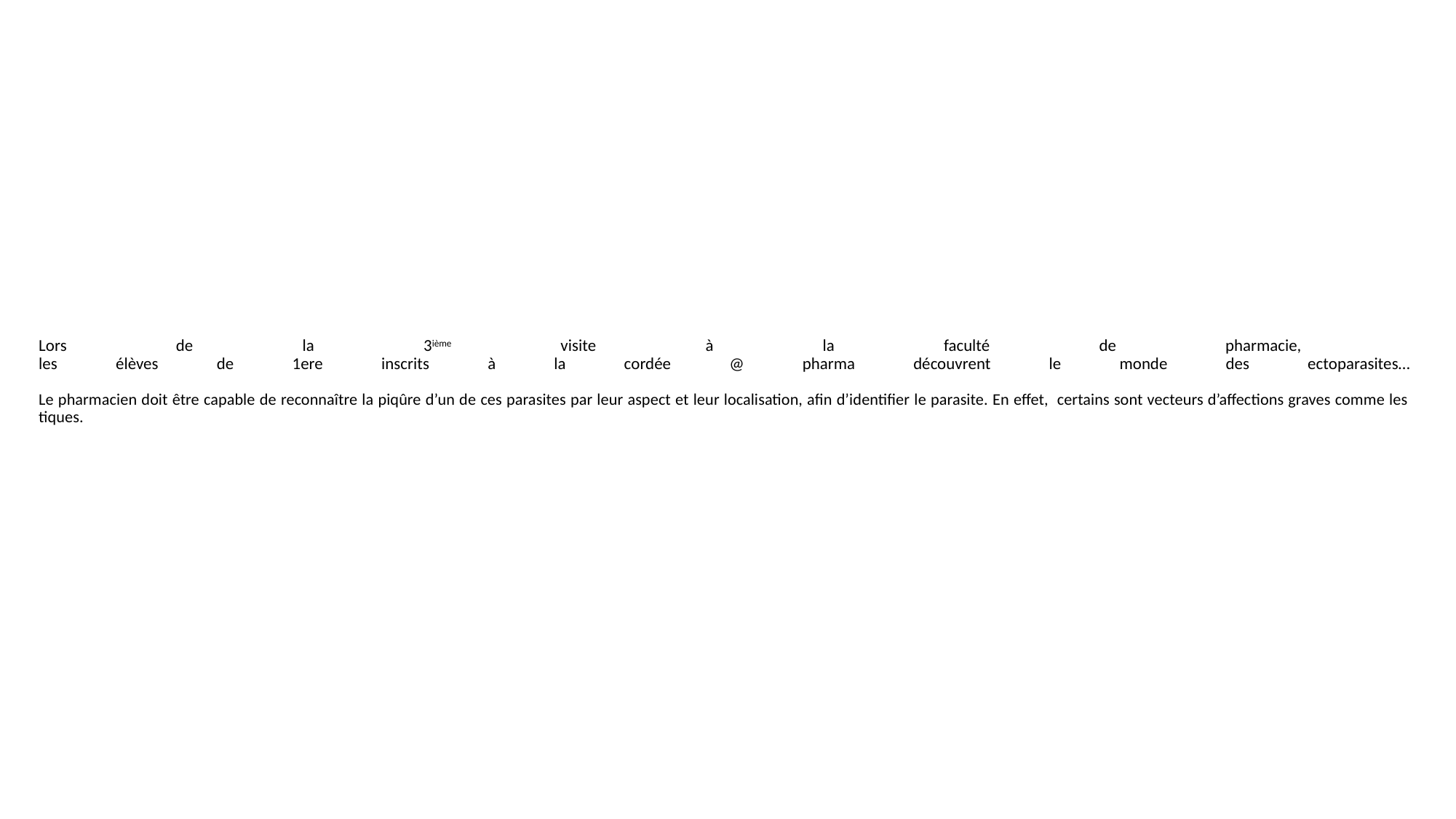

# Lors de la 3ième visite à la faculté de pharmacie, les élèves de 1ere inscrits à la cordée @ pharma découvrent le monde des ectoparasites… Le pharmacien doit être capable de reconnaître la piqûre d’un de ces parasites par leur aspect et leur localisation, afin d’identifier le parasite. En effet,  certains sont vecteurs d’affections graves comme les tiques.